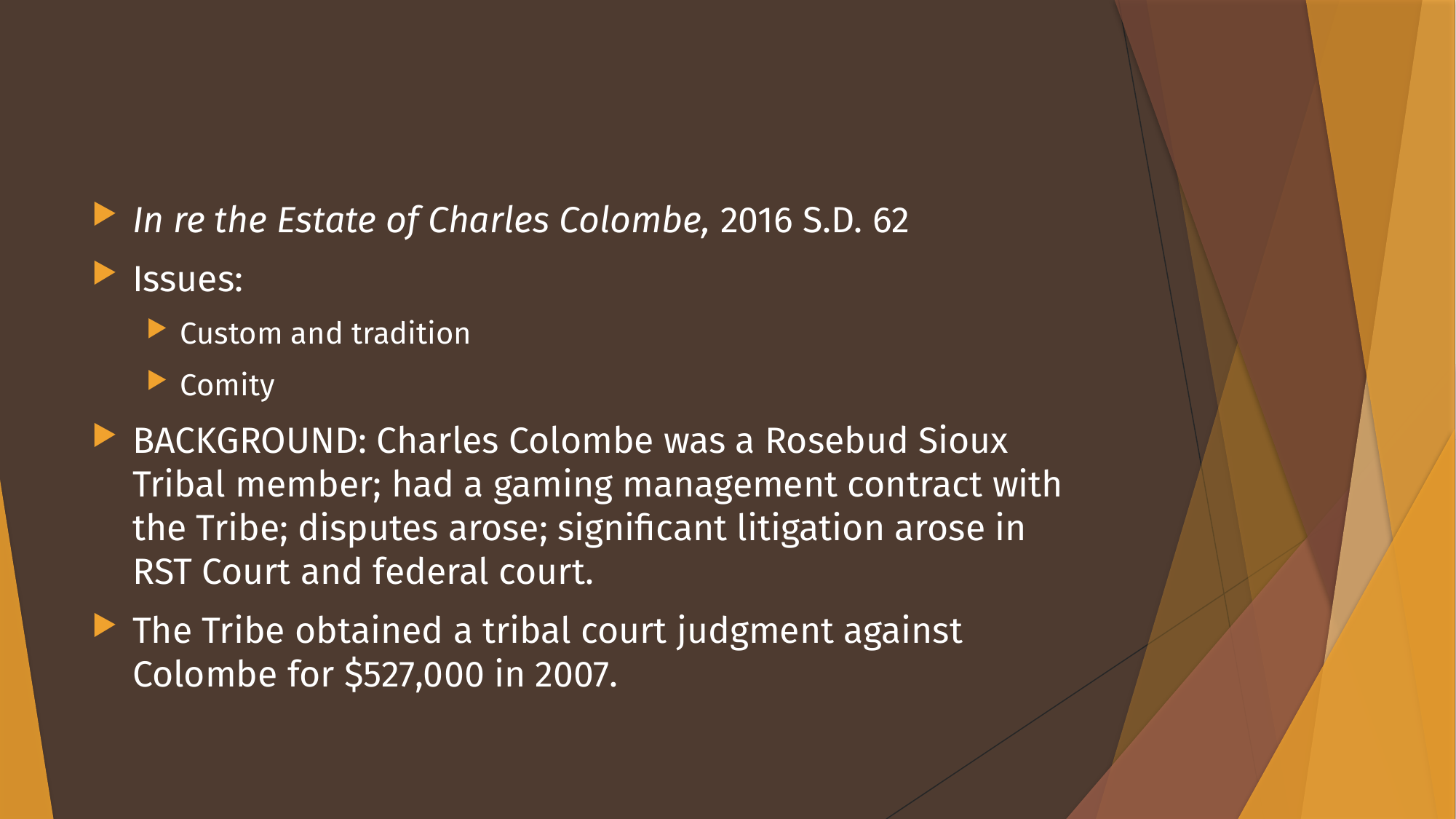

#
In re the Estate of Charles Colombe, 2016 S.D. 62
Issues:
Custom and tradition
Comity
BACKGROUND: Charles Colombe was a Rosebud Sioux Tribal member; had a gaming management contract with the Tribe; disputes arose; significant litigation arose in RST Court and federal court.
The Tribe obtained a tribal court judgment against Colombe for $527,000 in 2007.